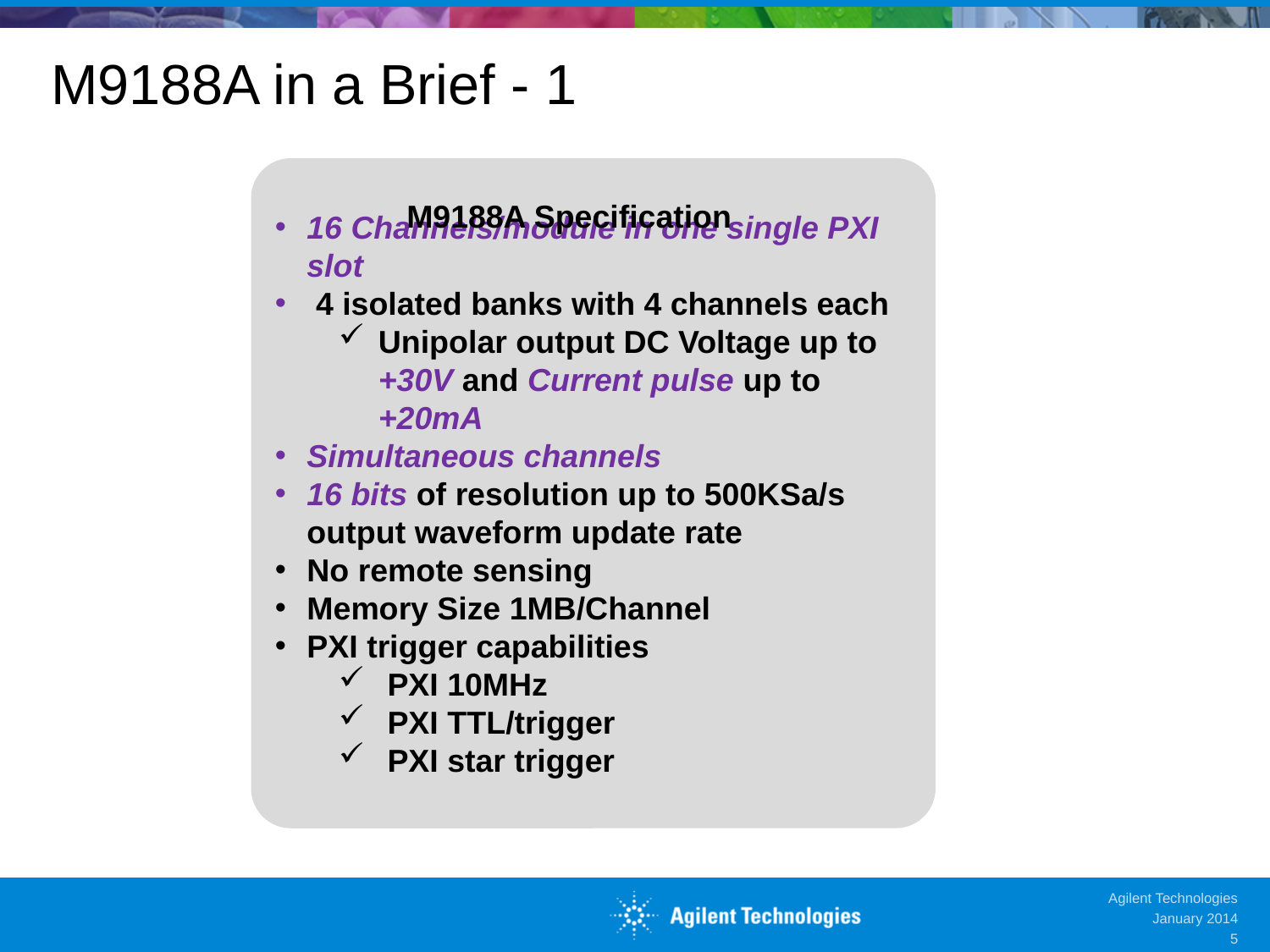

# M9188A in a Brief - 1
16 Channels/module in one single PXI slot
 4 isolated banks with 4 channels each
Unipolar output DC Voltage up to +30V and Current pulse up to +20mA
Simultaneous channels
16 bits of resolution up to 500KSa/s  output waveform update rate
No remote sensing
Memory Size 1MB/Channel
PXI trigger capabilities
 PXI 10MHz
 PXI TTL/trigger
 PXI star trigger
M9188A Specification
Agilent Technologies
January 2014
5